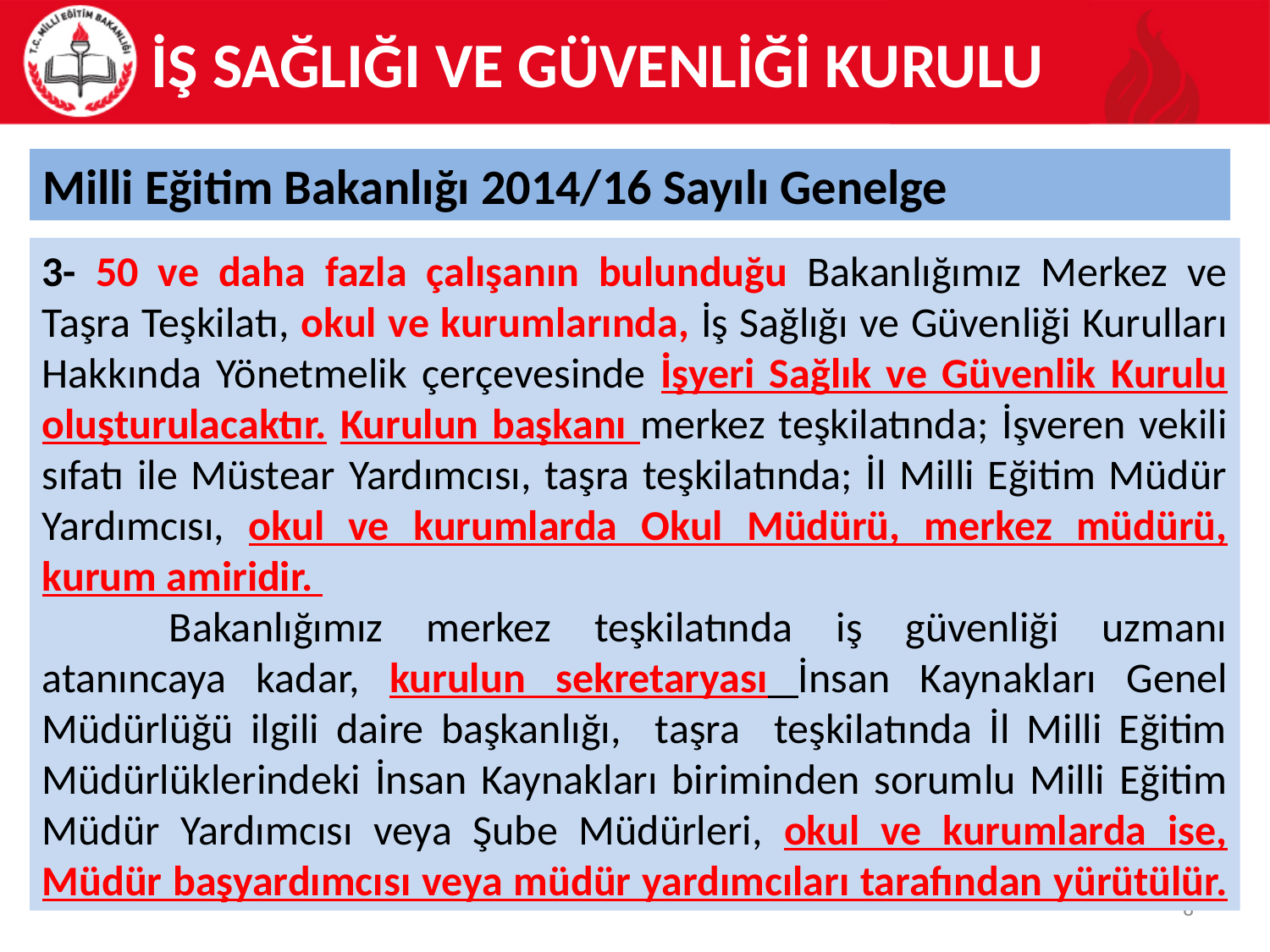

# İŞ SAĞLIĞI VE GÜVENLİĞİ KURULU
Milli Eğitim Bakanlığı 2014/16 Sayılı Genelge
3- 50 ve daha fazla çalışanın bulunduğu Bakanlığımız Merkez ve Taşra Teşkilatı, okul ve kurumlarında, İş Sağlığı ve Güvenliği Kurulları Hakkında Yönetmelik çerçevesinde İşyeri Sağlık ve Güvenlik Kurulu oluşturulacaktır. Kurulun başkanı merkez teşkilatında; İşveren vekili sıfatı ile Müstear Yardımcısı, taşra teşkilatında; İl Milli Eğitim Müdür Yardımcısı, okul ve kurumlarda Okul Müdürü, merkez müdürü, kurum amiridir.
	Bakanlığımız merkez teşkilatında iş güvenliği uzmanı atanıncaya kadar, kurulun sekretaryası İnsan Kaynakları Genel Müdürlüğü ilgili daire başkanlığı,  taşra  teşkilatında İl Milli Eğitim Müdürlüklerindeki İnsan Kaynakları biriminden sorumlu Milli Eğitim Müdür Yardımcısı veya Şube Müdürleri, okul ve kurumlarda ise, Müdür başyardımcısı veya müdür yardımcıları tarafından yürütülür.
8